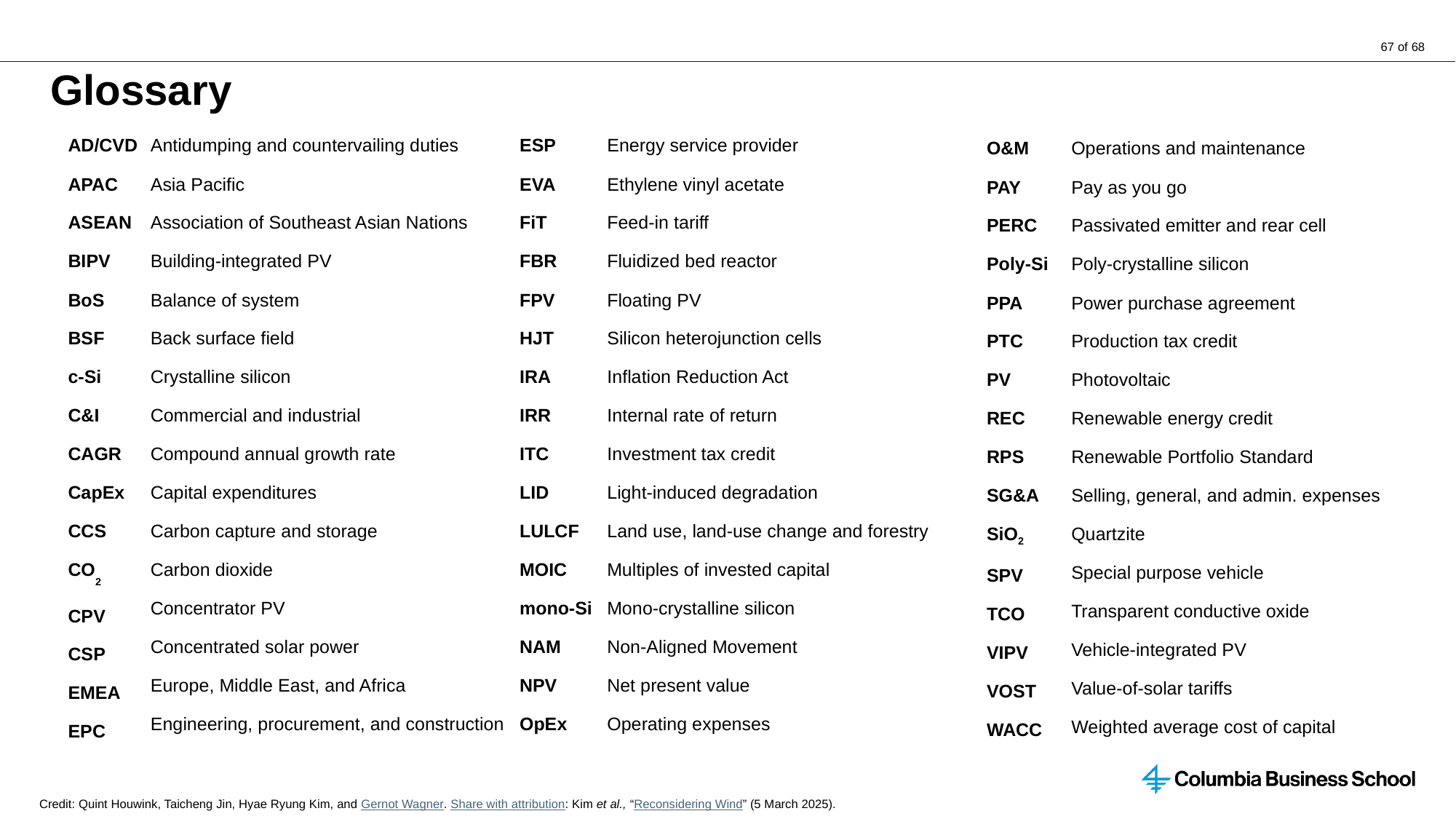

# Glossary
| AD/CVD APAC ASEAN BIPV BoS BSF c-Si C&I CAGR CapEx CCS CO2 CPV CSP EMEA EPC | Antidumping and countervailing duties Asia Pacific Association of Southeast Asian Nations Building-integrated PV Balance of system Back surface field Crystalline silicon Commercial and industrial Compound annual growth rate Capital expenditures Carbon capture and storage Carbon dioxide Concentrator PV Concentrated solar power Europe, Middle East, and Africa Engineering, procurement, and construction |
| --- | --- |
| ESP EVA FiT FBR FPV HJT IRA IRR ITC LID LULCF MOIC mono-Si NAM NPV OpEx | Energy service provider Ethylene vinyl acetate Feed-in tariff Fluidized bed reactor Floating PV Silicon heterojunction cells Inflation Reduction Act Internal rate of return Investment tax credit Light-induced degradation Land use, land-use change and forestry Multiples of invested capital Mono-crystalline silicon Non-Aligned Movement  Net present value Operating expenses |
| --- | --- |
| O&M PAY PERC Poly-Si PPA PTC PV REC RPS SG&A SiO2 SPV TCO VIPV VOST WACC | Operations and maintenance Pay as you go Passivated emitter and rear cell Poly-crystalline silicon Power purchase agreement Production tax credit Photovoltaic Renewable energy credit Renewable Portfolio Standard Selling, general, and admin. expenses Quartzite Special purpose vehicle Transparent conductive oxide Vehicle-integrated PV Value-of-solar tariffs Weighted average cost of capital |
| --- | --- |
Credit: Quint Houwink, Taicheng Jin, Hyae Ryung Kim, and Gernot Wagner. Share with attribution: Kim et al., “Reconsidering Wind” (5 March 2025).